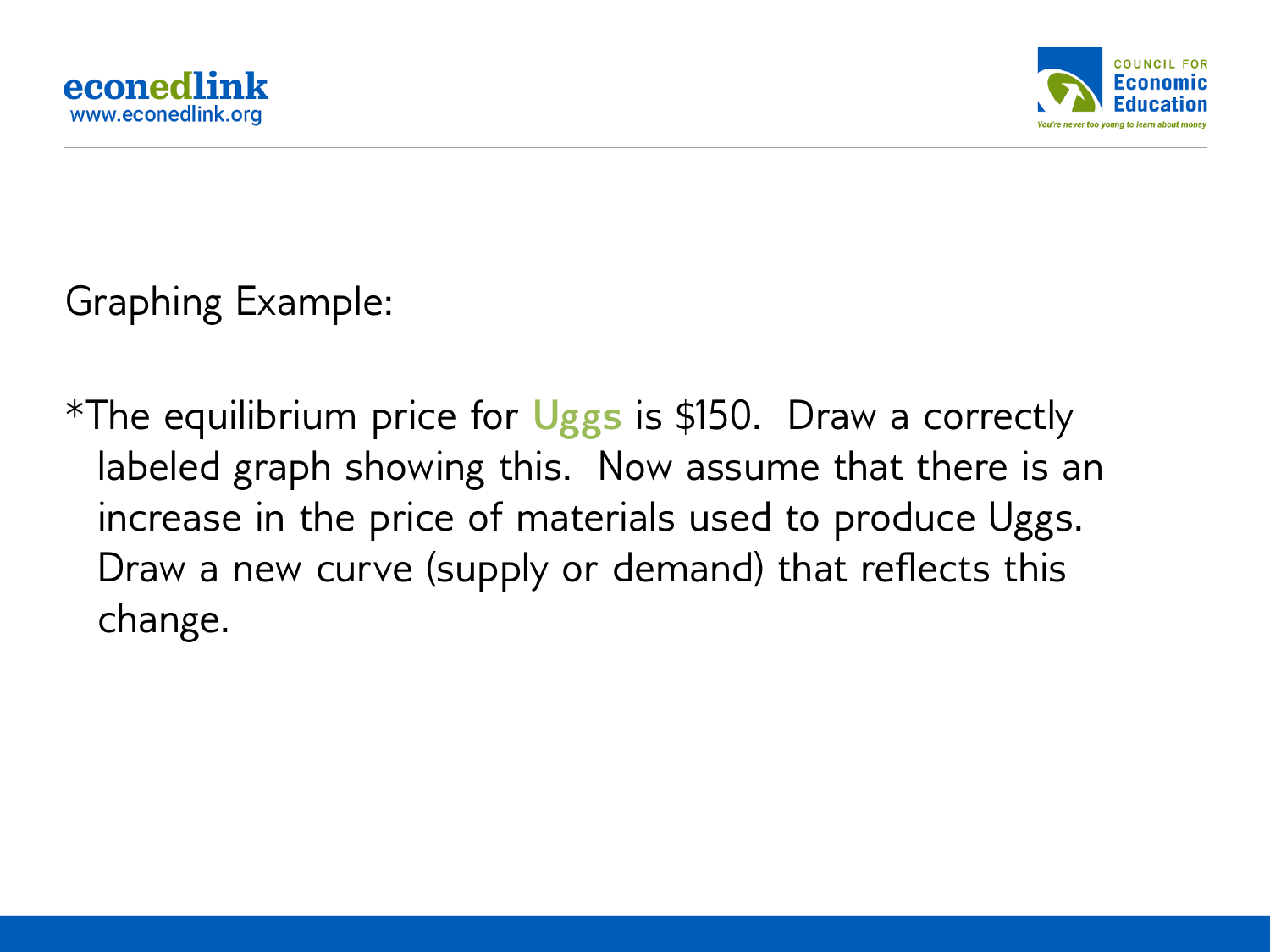

Graphing Example:

*The equilibrium price for Uggs is $150.  Draw a correctly labeled graph showing this.  Now assume that there is an increase in the price of materials used to produce Uggs.  Draw a new curve (supply or demand) that reflects this change.